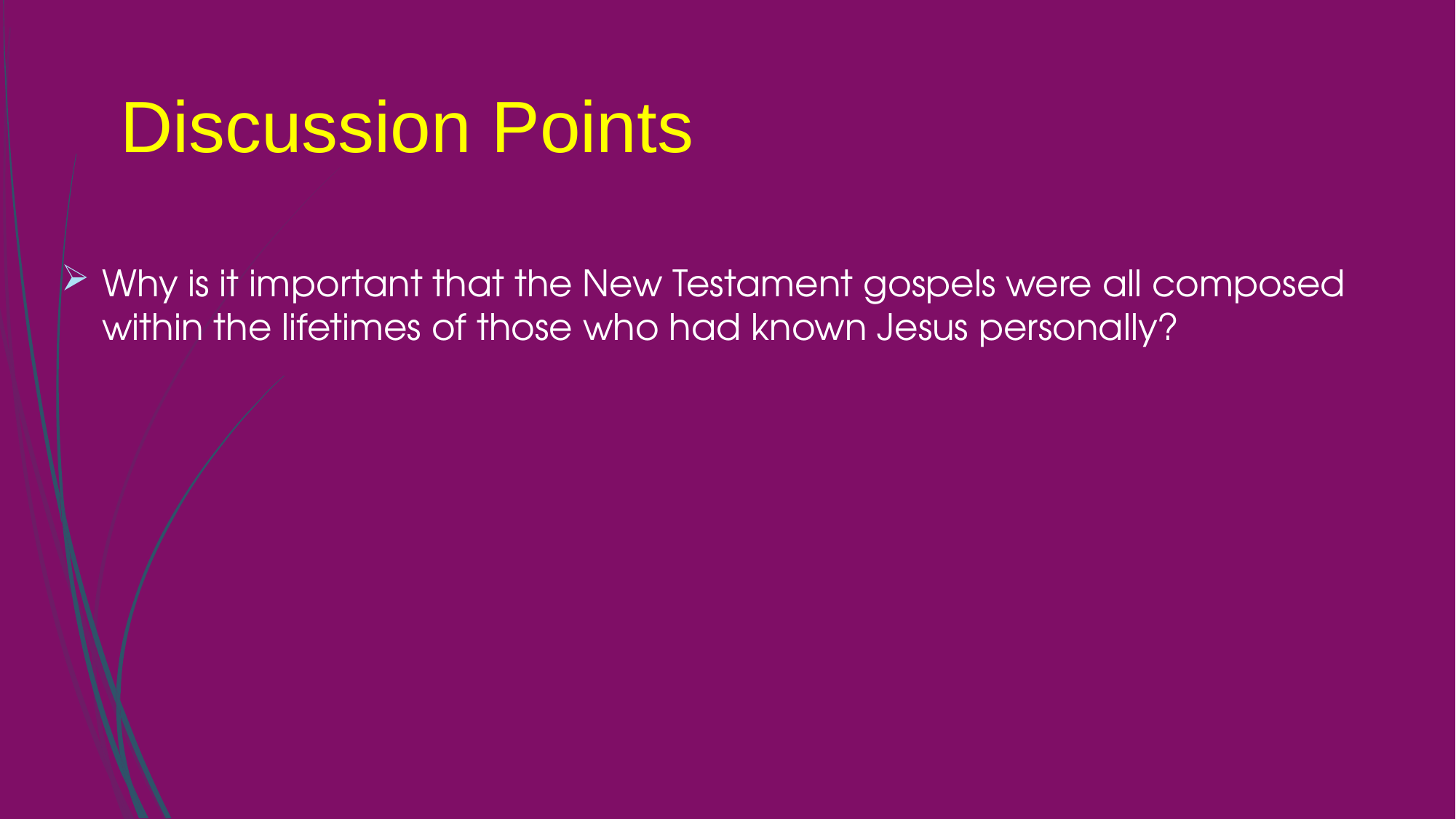

# Discussion Points
Why is it important that the New Testament gospels were all composed within the lifetimes of those who had known Jesus personally?